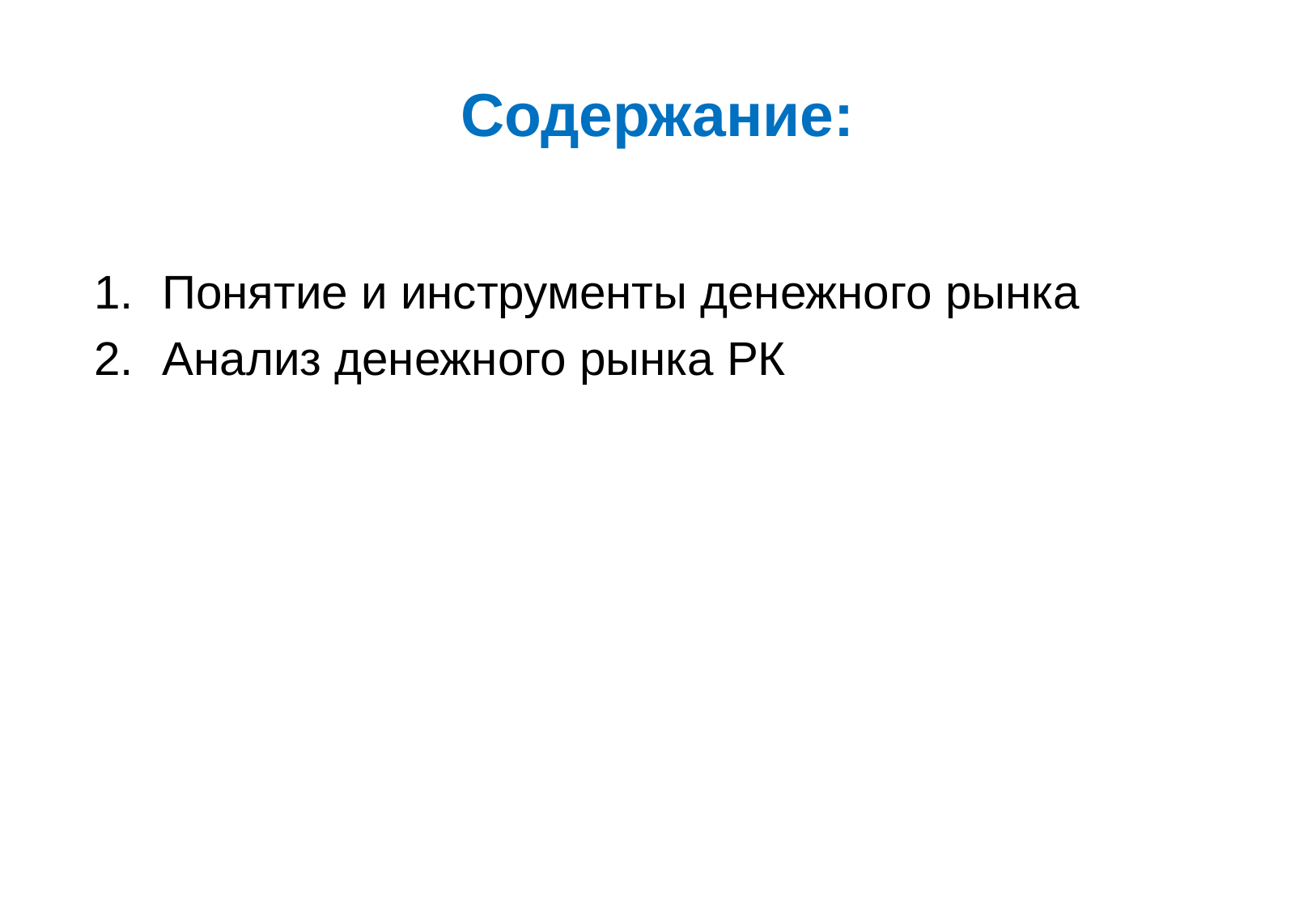

# Содержание:
Понятие и инструменты денежного рынка
Анализ денежного рынка РК